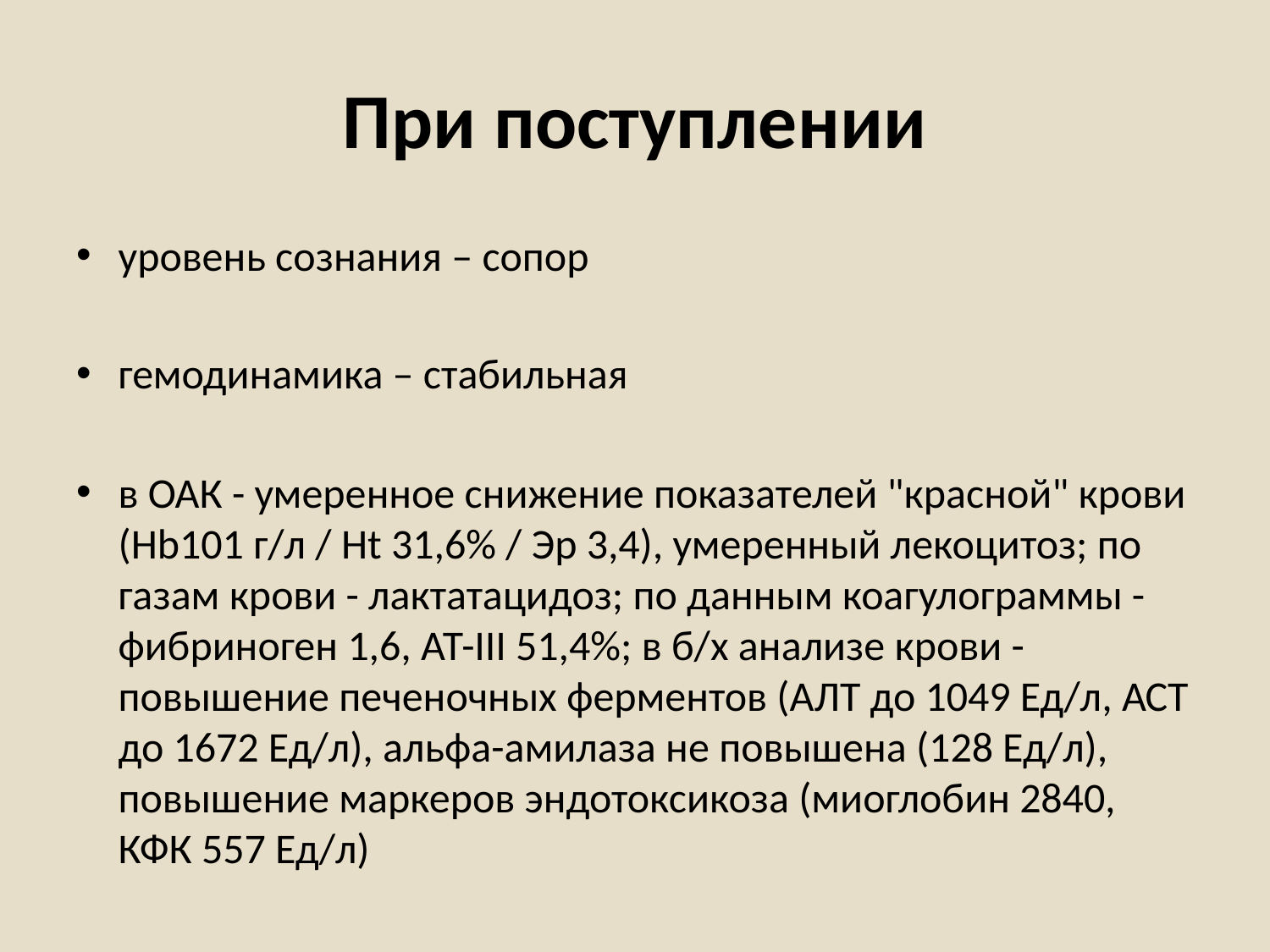

# При поступлении
уровень сознания – сопор

гемодинамика – стабильная

в ОАК - умеренное снижение показателей "красной" крови (Hb101 г/л / Ht 31,6% / Эр 3,4), умеренный лекоцитоз; по газам крови - лактатацидоз; по данным коагулограммы - фибриноген 1,6, АТ-III 51,4%; в б/х анализе крови - повышение печеночных ферментов (АЛТ до 1049 Ед/л, АСТ до 1672 Ед/л), альфа-амилаза не повышена (128 Ед/л), повышение маркеров эндотоксикоза (миоглобин 2840, КФК 557 Ед/л)